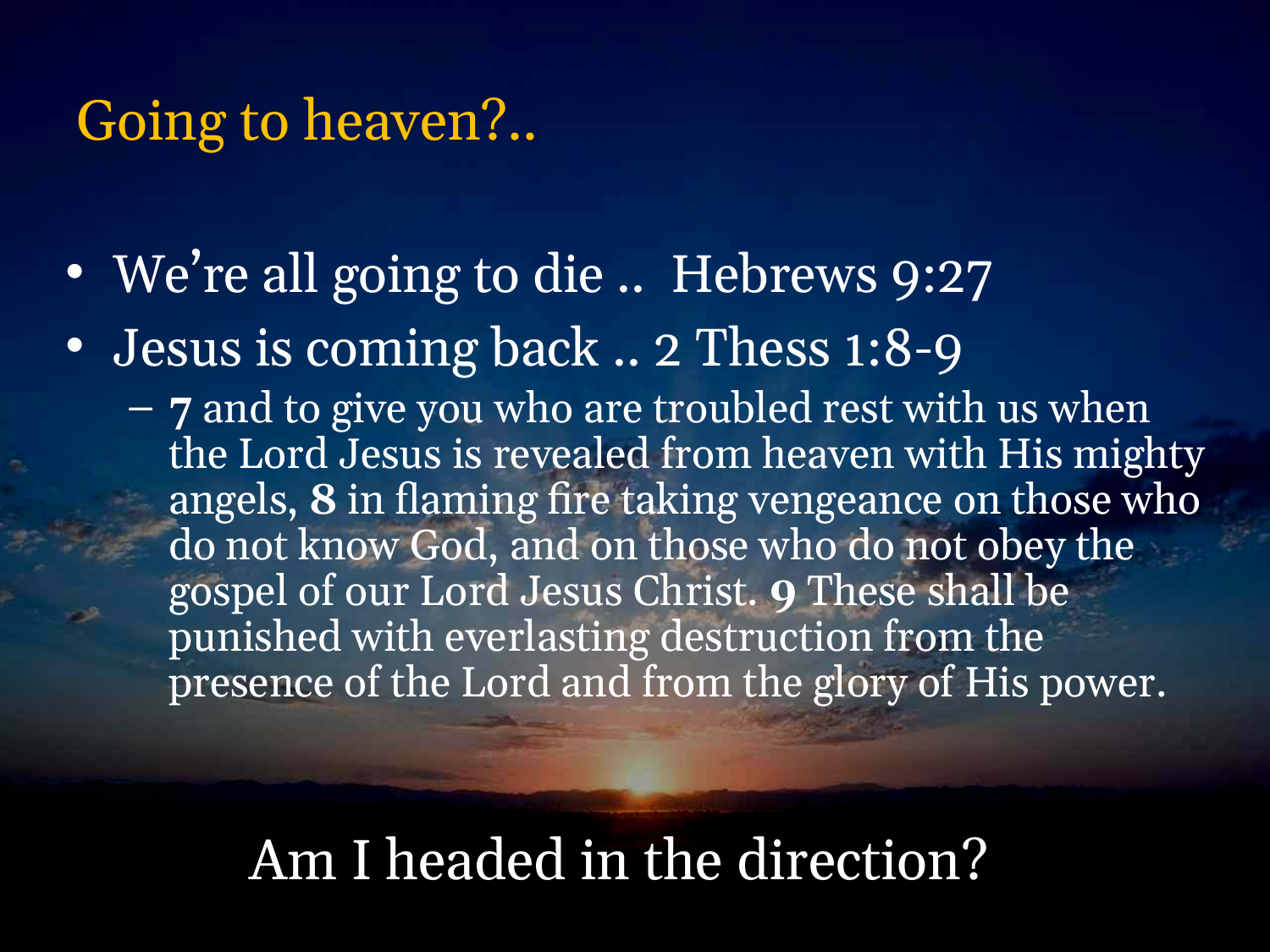

# Going to heaven?..
We’re all going to die ..  Hebrews 9:27
Jesus is coming back .. 2 Thess 1:8-9
7 and to give you who are troubled rest with us when the Lord Jesus is revealed from heaven with His mighty angels, 8 in flaming fire taking vengeance on those who do not know God, and on those who do not obey the gospel of our Lord Jesus Christ. 9 These shall be punished with everlasting destruction from the presence of the Lord and from the glory of His power.
Am I headed in the direction?